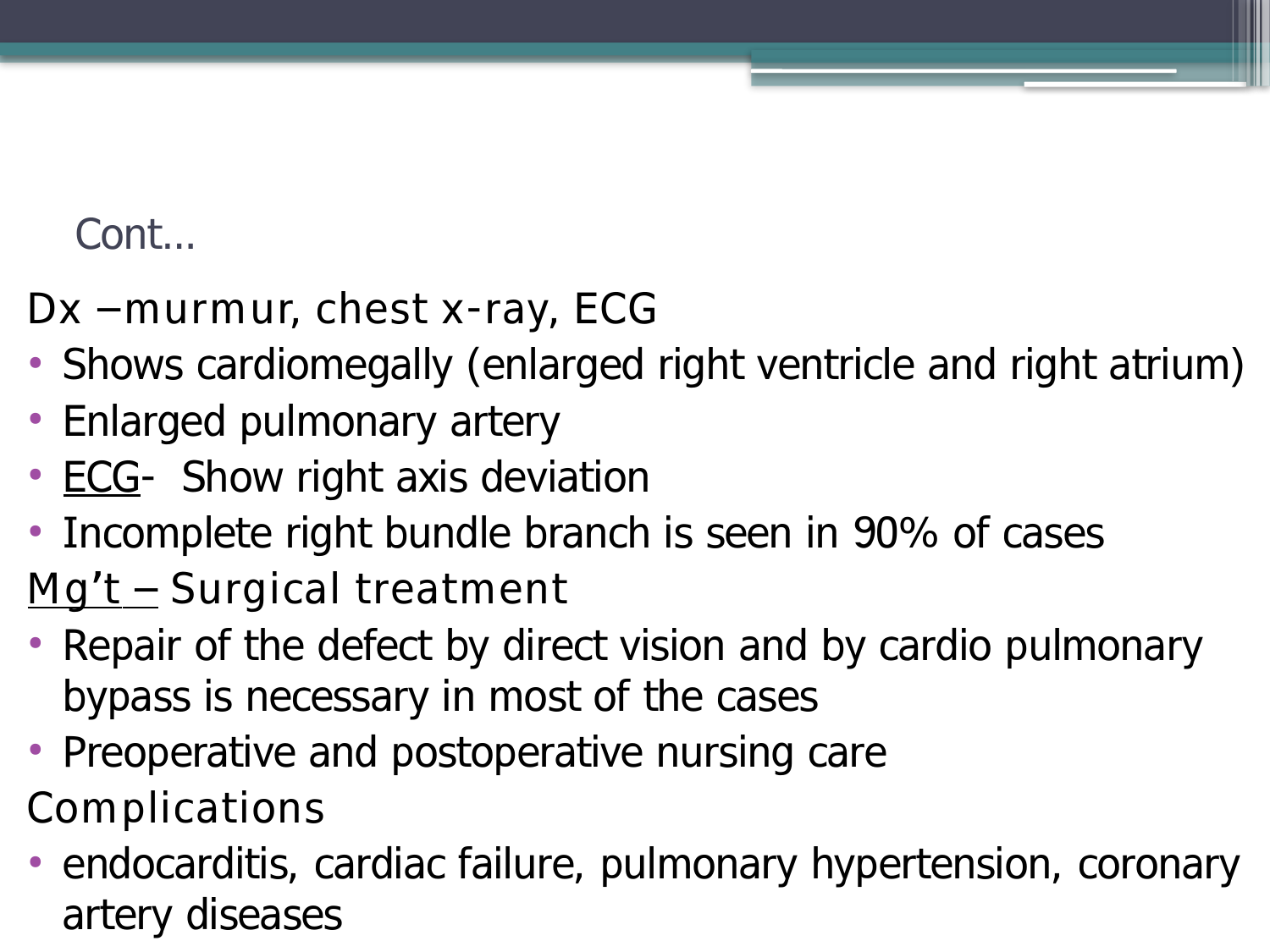

# Cont…
Dx –murmur, chest x-ray, ECG
Shows cardiomegally (enlarged right ventricle and right atrium)
Enlarged pulmonary artery
ECG-  Show right axis deviation
Incomplete right bundle branch is seen in 90% of cases
Mg’t – Surgical treatment
Repair of the defect by direct vision and by cardio pulmonary bypass is necessary in most of the cases
Preoperative and postoperative nursing care
Complications
endocarditis, cardiac failure, pulmonary hypertension, coronary artery diseases